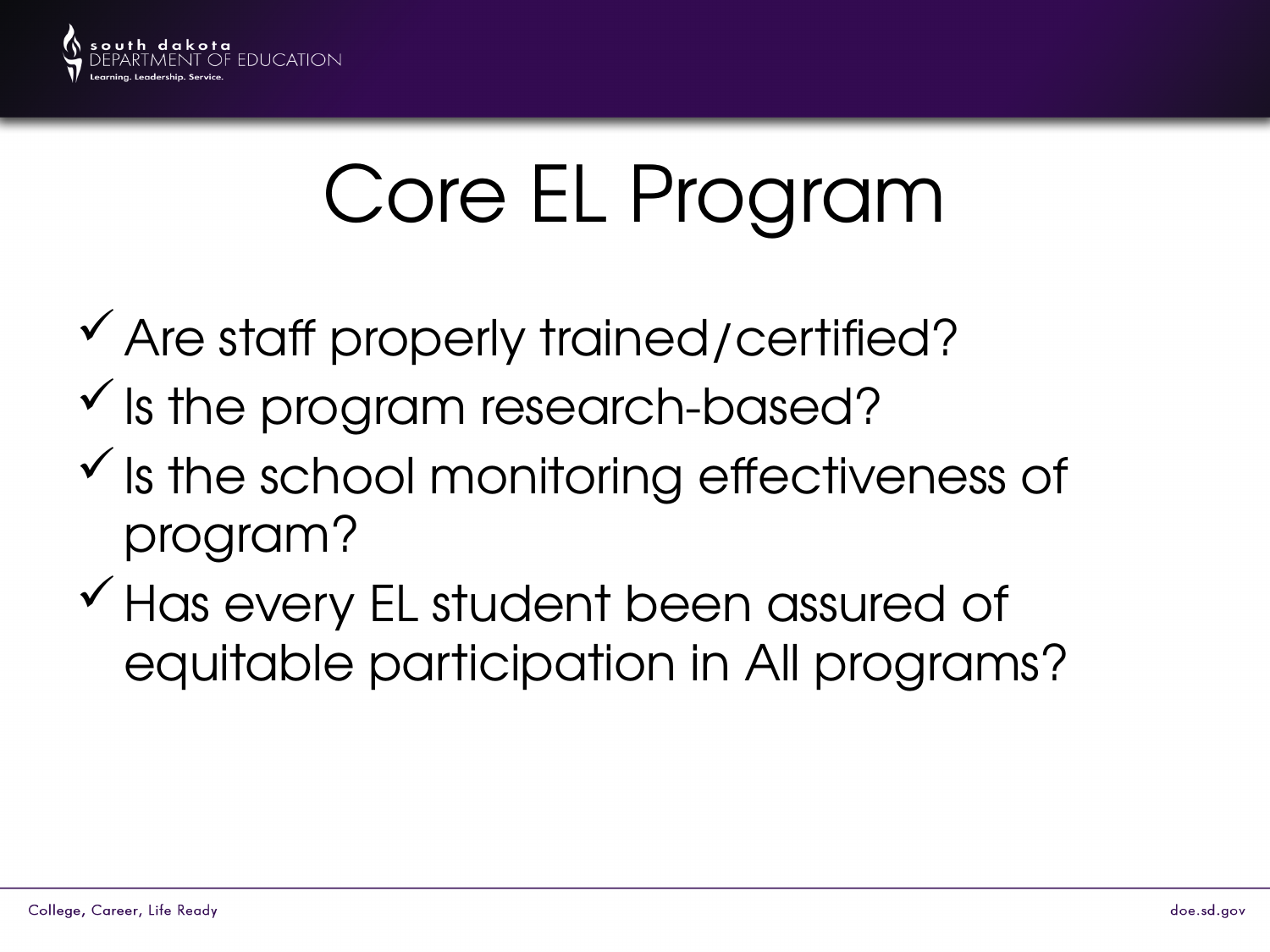

# Core EL Program

Are staff properly trained/certified?
Is the program research-based?
Is the school monitoring effectiveness of program?
Has every EL student been assured of equitable participation in All programs?